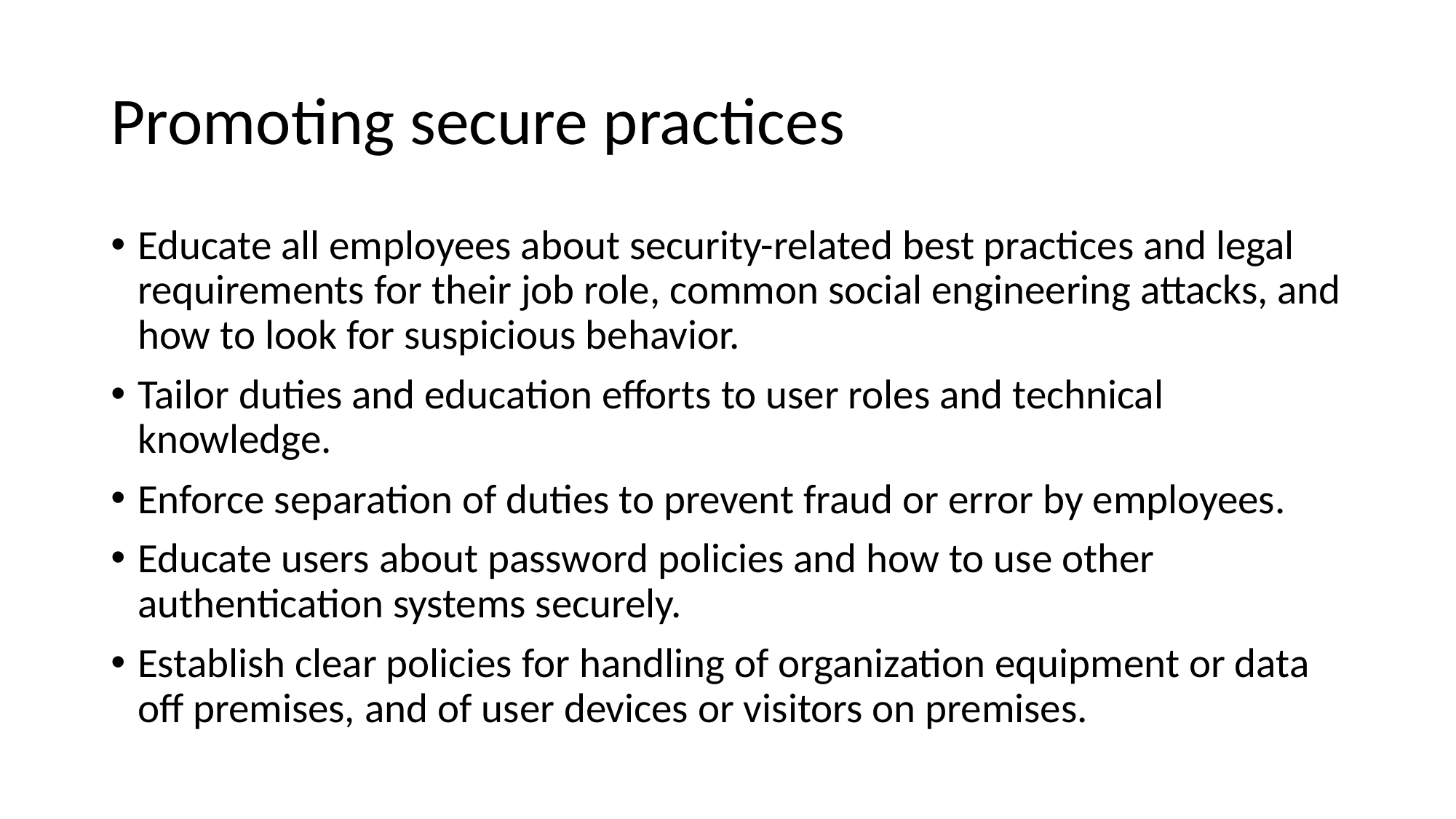

# Promoting secure practices
Educate all employees about security-related best practices and legal requirements for their job role, common social engineering attacks, and how to look for suspicious behavior.
Tailor duties and education efforts to user roles and technical knowledge.
Enforce separation of duties to prevent fraud or error by employees.
Educate users about password policies and how to use other authentication systems securely.
Establish clear policies for handling of organization equipment or data off premises, and of user devices or visitors on premises.